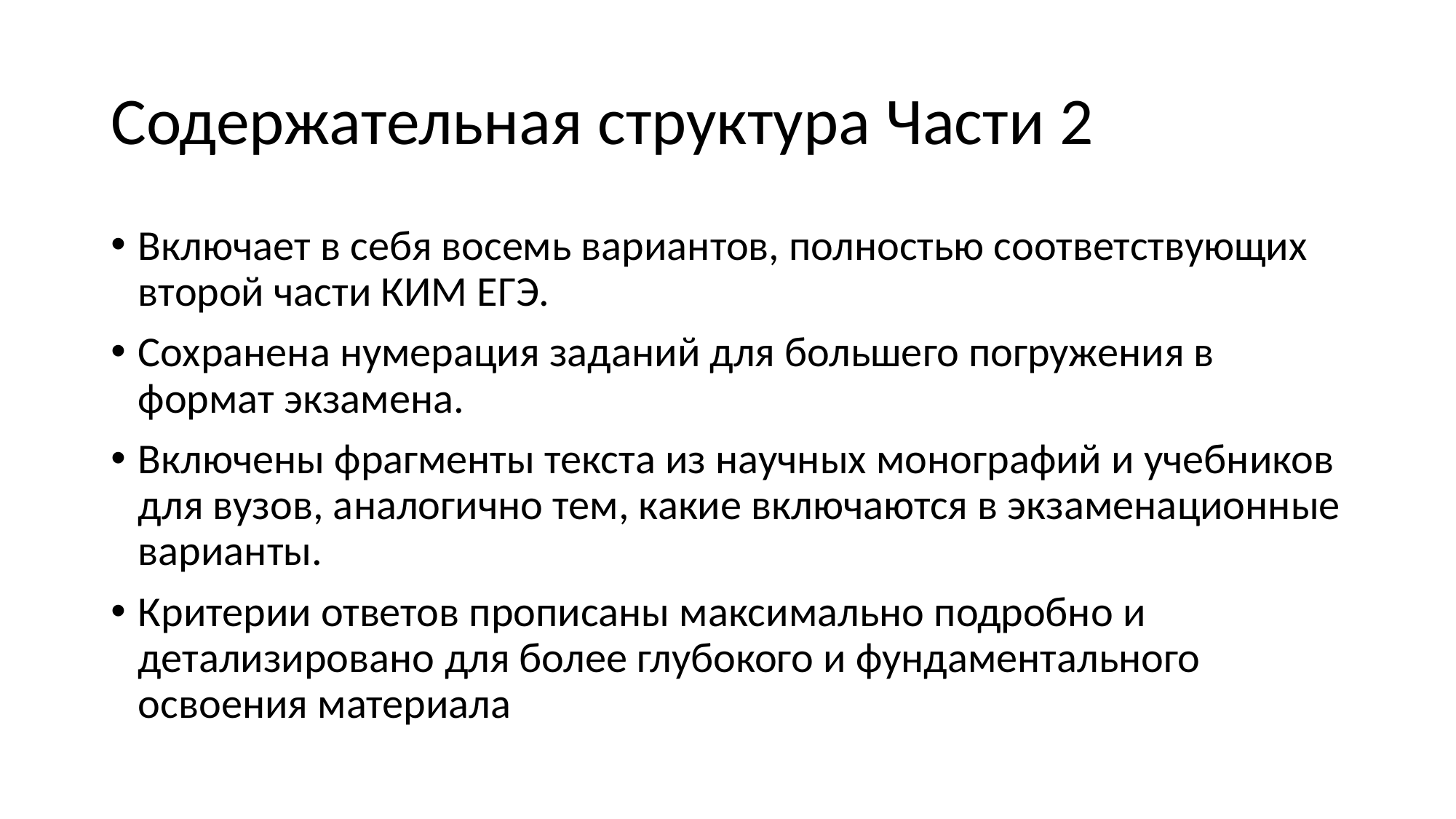

# Содержательная структура Части 2
Включает в себя восемь вариантов, полностью соответствующих второй части КИМ ЕГЭ.
Сохранена нумерация заданий для большего погружения в формат экзамена.
Включены фрагменты текста из научных монографий и учебников для вузов, аналогично тем, какие включаются в экзаменационные варианты.
Критерии ответов прописаны максимально подробно и детализировано для более глубокого и фундаментального освоения материала